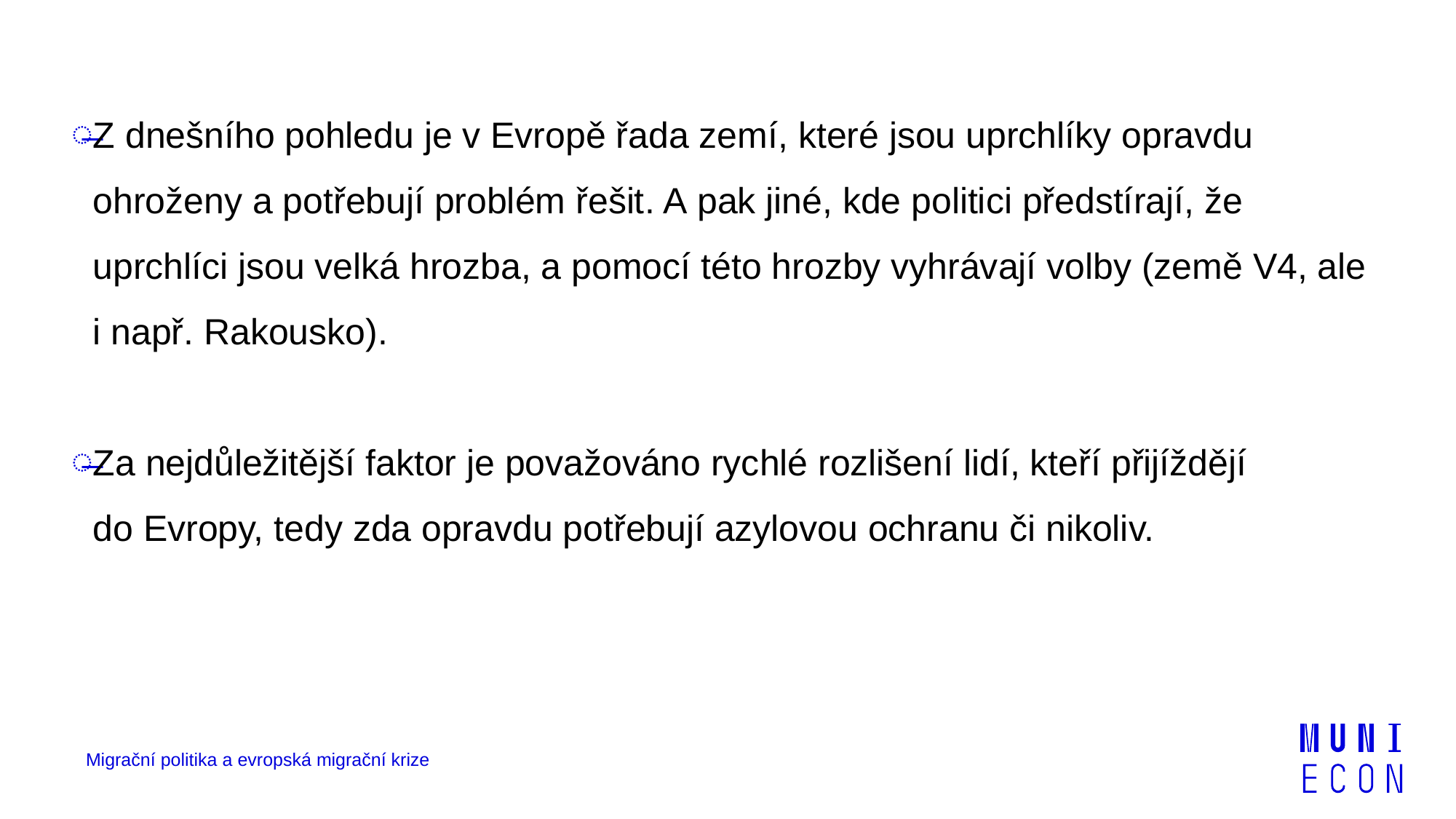

Z dnešního pohledu je v Evropě řada zemí, které jsou uprchlíky opravdu ohroženy a potřebují problém řešit. A pak jiné, kde politici předstírají, že uprchlíci jsou velká hrozba, a pomocí této hrozby vyhrávají volby (země V4, ale i např. Rakousko).

Za nejdůležitější faktor je považováno rychlé rozlišení lidí, kteří přijíždějí do Evropy, tedy zda opravdu potřebují azylovou ochranu či nikoliv.
Migrační politika a evropská migrační krize